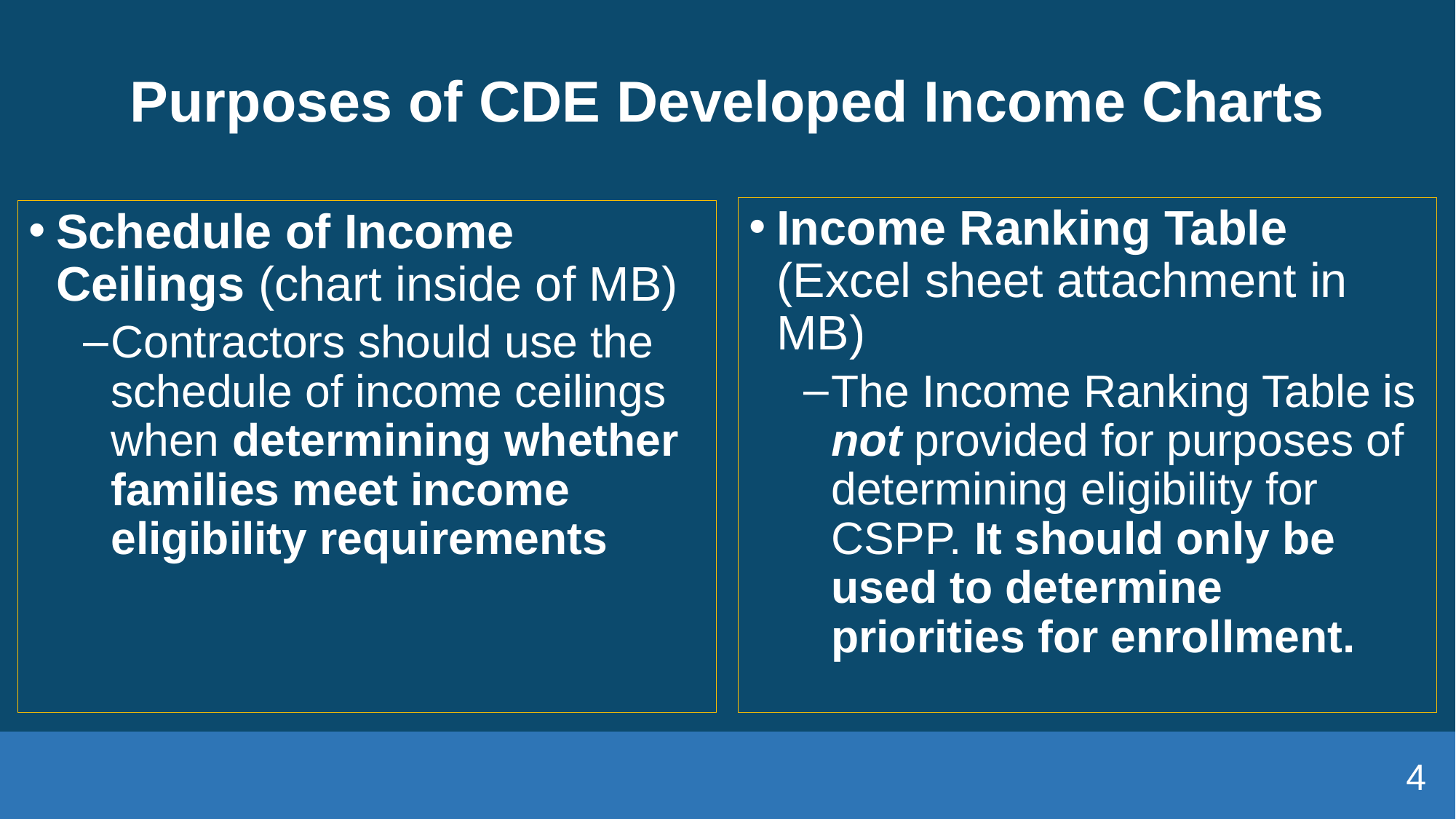

# Purposes of CDE Developed Income Charts
Income Ranking Table (Excel sheet attachment in MB)
The Income Ranking Table is not provided for purposes of determining eligibility for CSPP. It should only be used to determine priorities for enrollment.

Schedule of Income Ceilings (chart inside of MB)
Contractors should use the schedule of income ceilings when determining whether families meet income eligibility requirements

4